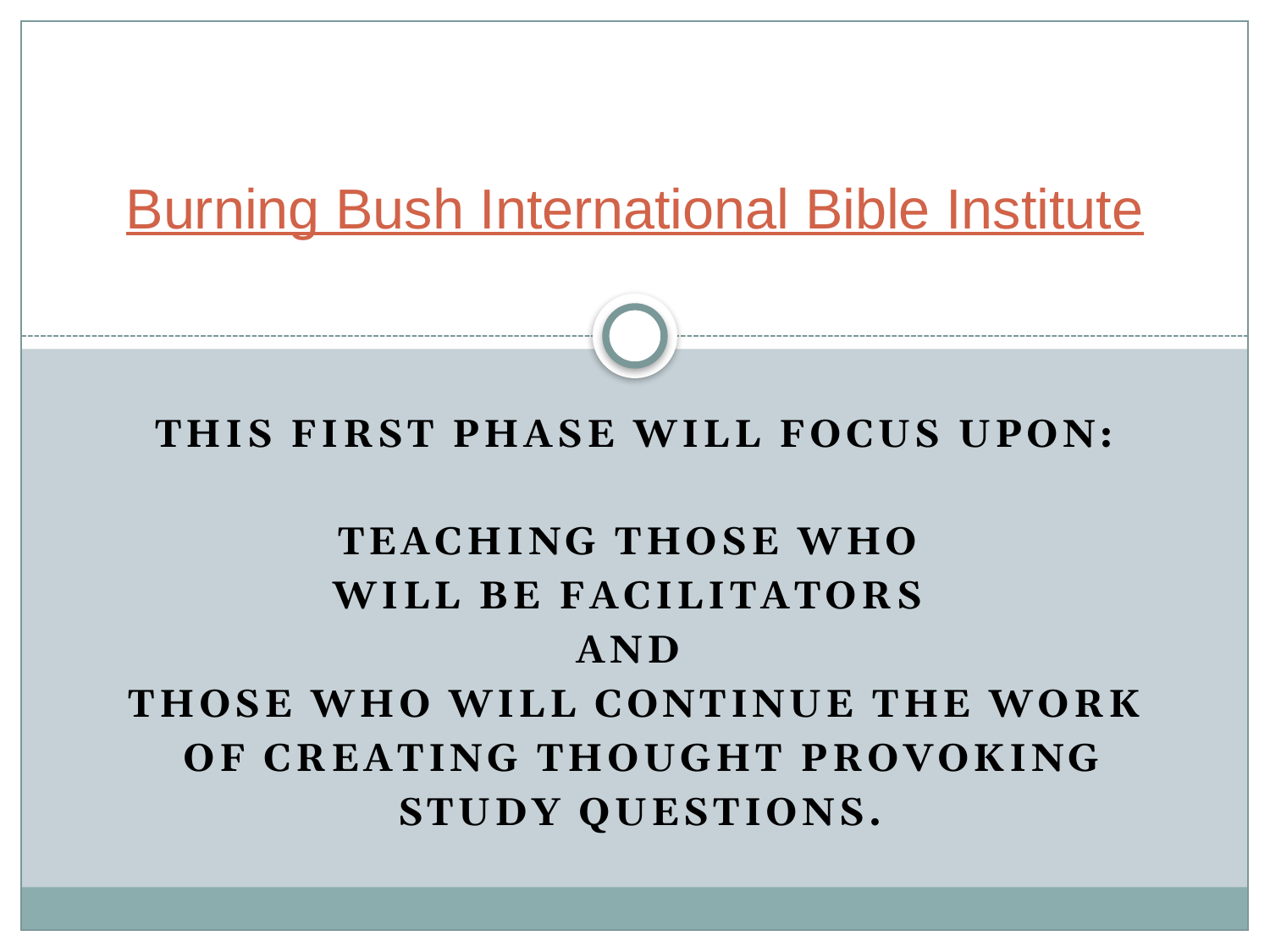

# Burning Bush International Bible Institute
This first phase will focus upon:

teaching those who
will be facilitators
and
those who will continue the work
 of creating thought provoking
 Study questions.